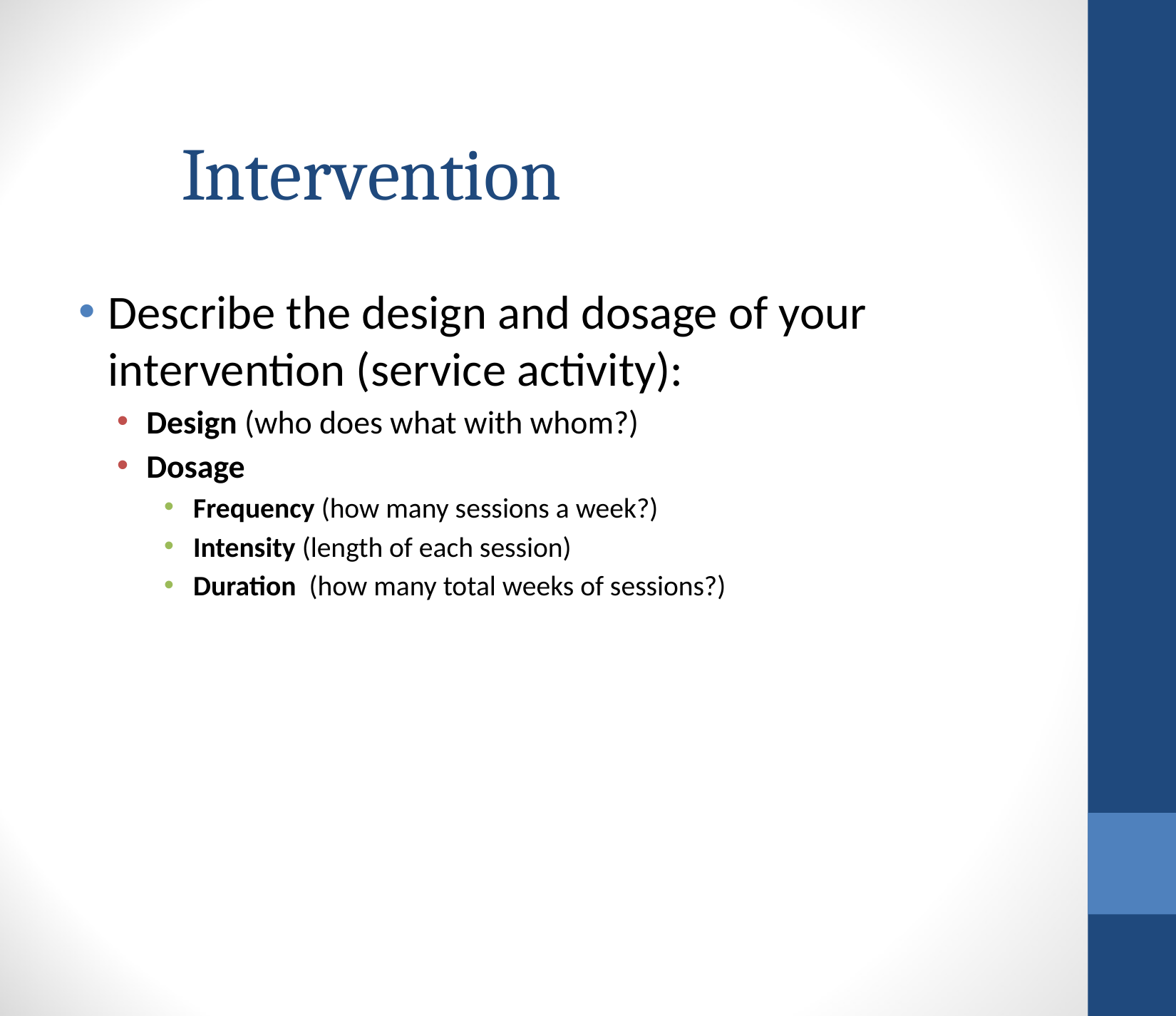

# Intervention
Describe the design and dosage of your intervention (service activity):
Design (who does what with whom?)
Dosage
Frequency (how many sessions a week?)
Intensity (length of each session)
Duration  (how many total weeks of sessions?)